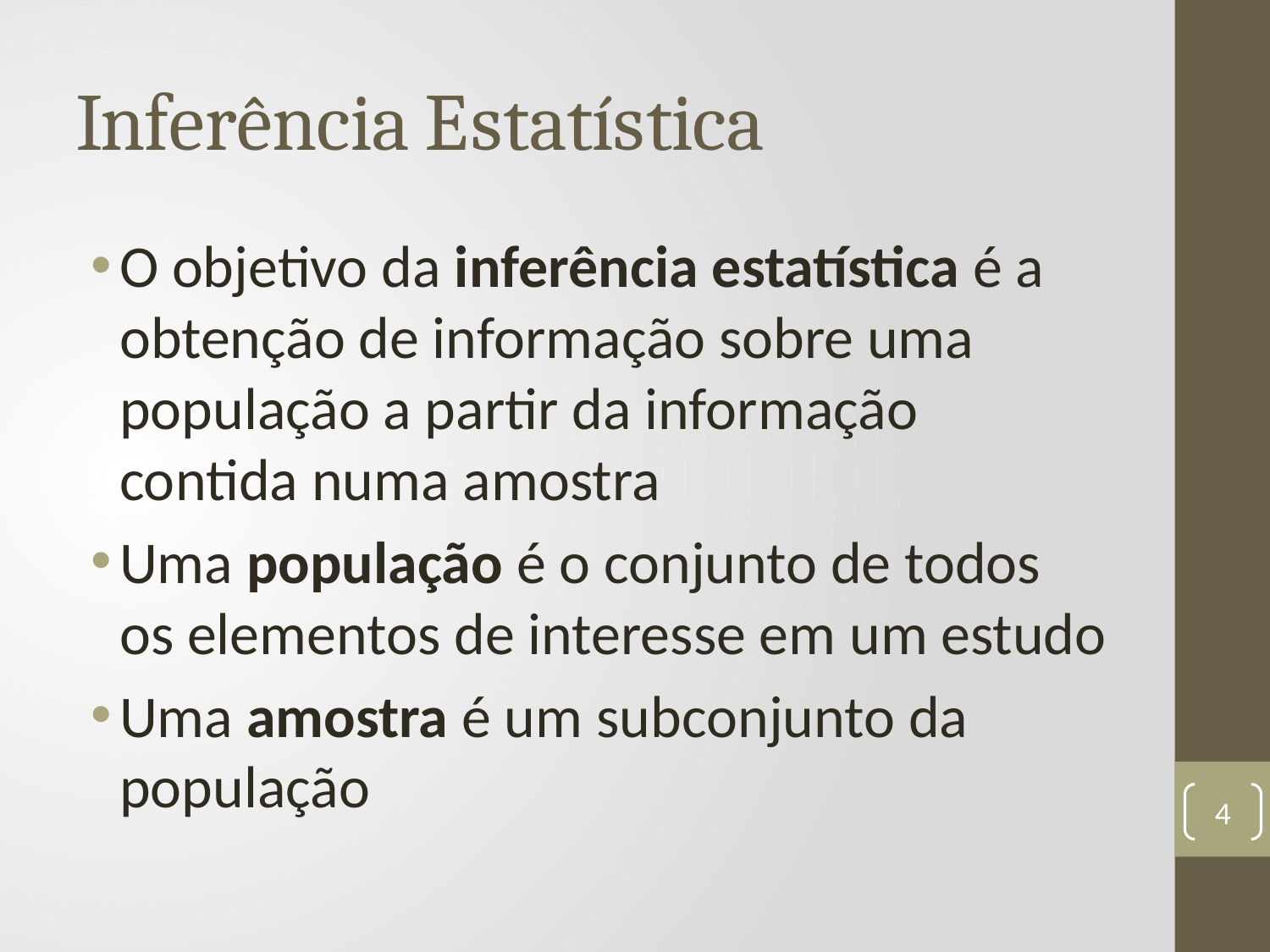

# Inferência Estatística
O objetivo da inferência estatística é a obtenção de informação sobre uma população a partir da informação contida numa amostra
Uma população é o conjunto de todos os elementos de interesse em um estudo
Uma amostra é um subconjunto da população

4